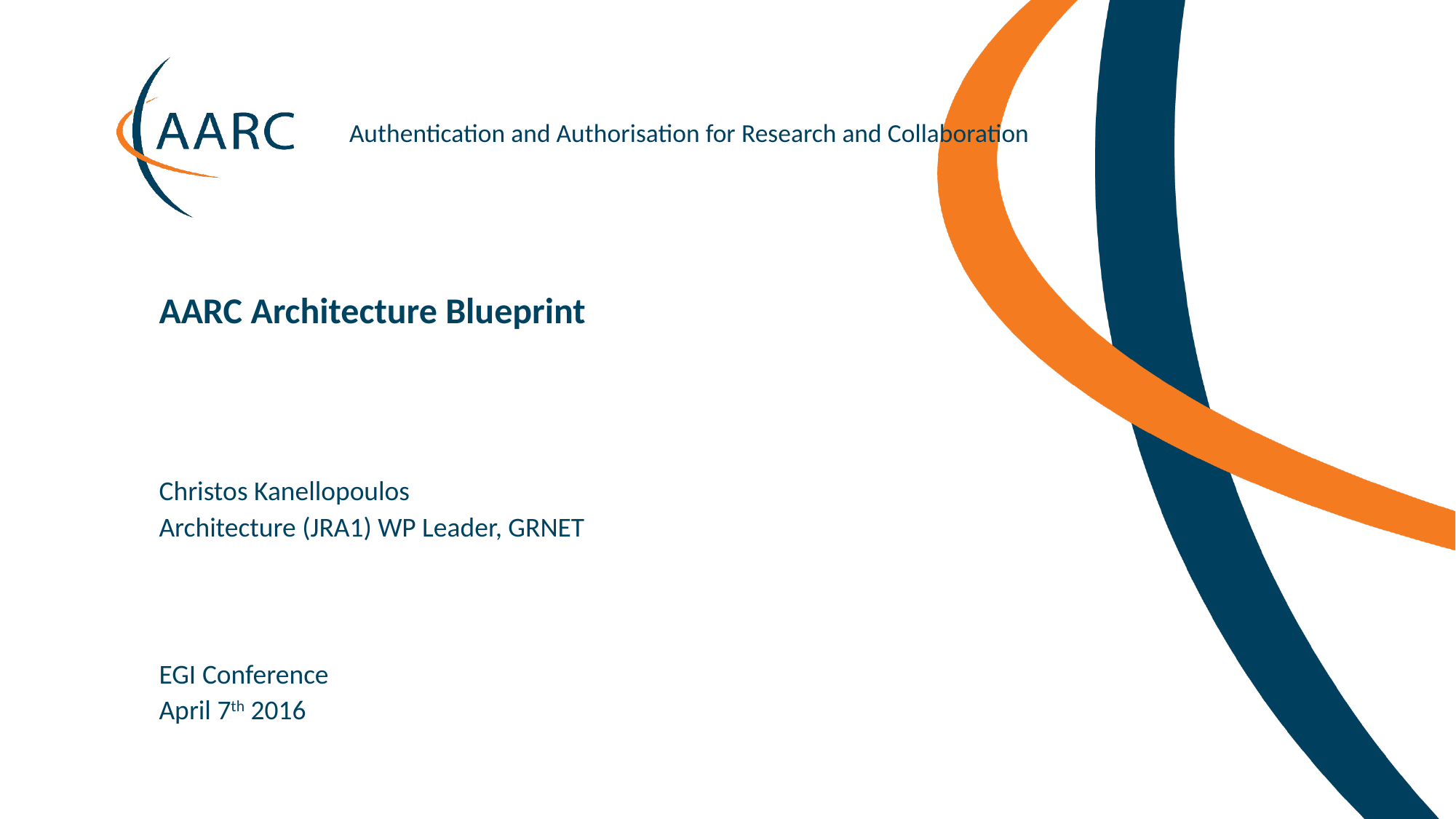

AARC Architecture Blueprint

Christos Kanellopoulos

Architecture (JRA1) WP Leader, GRNET
EGI Conference
April 7th 2016